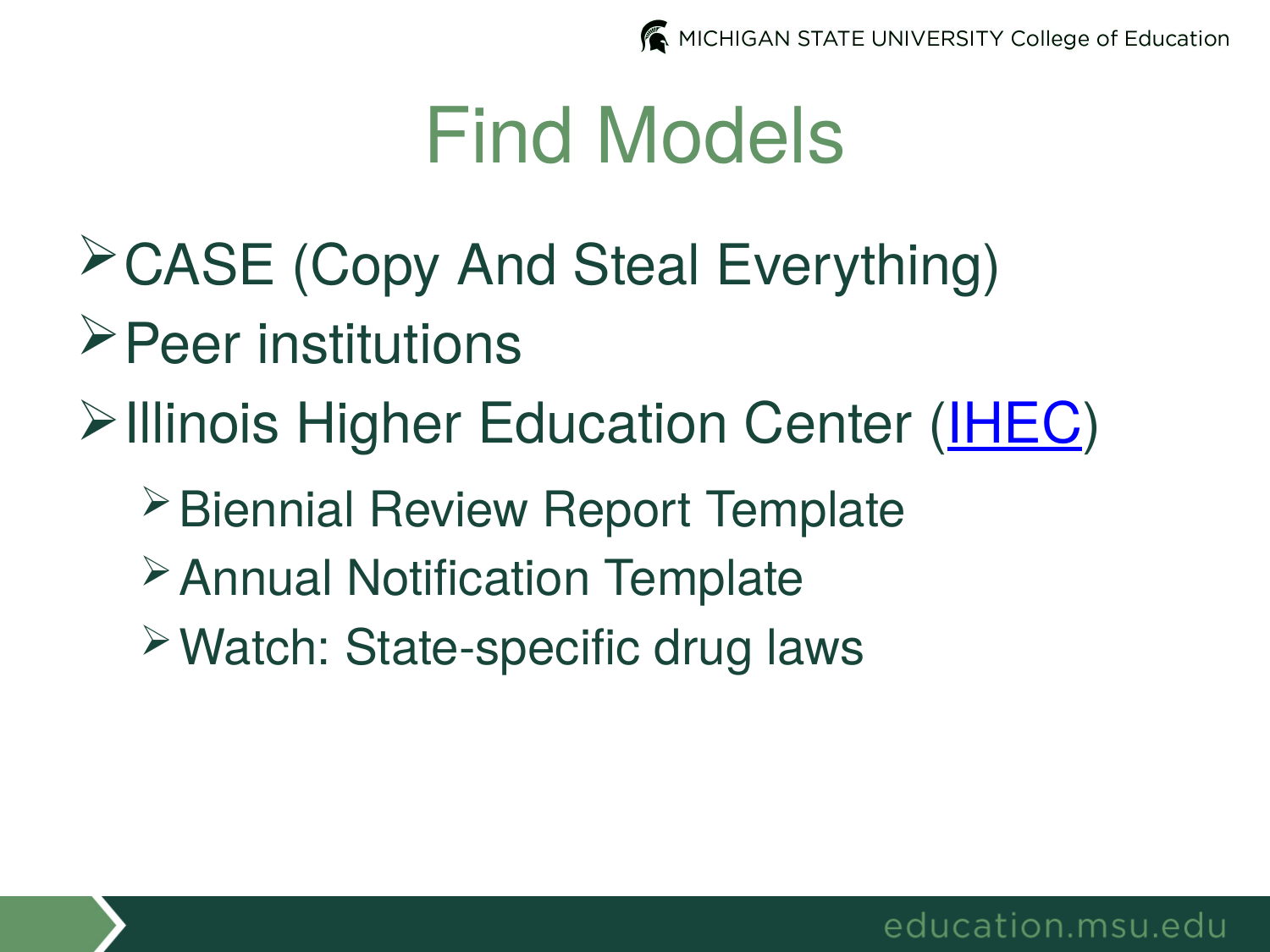

# Find Models
CASE (Copy And Steal Everything)
Peer institutions
Illinois Higher Education Center (IHEC)
Biennial Review Report Template
Annual Notification Template
Watch: State-specific drug laws